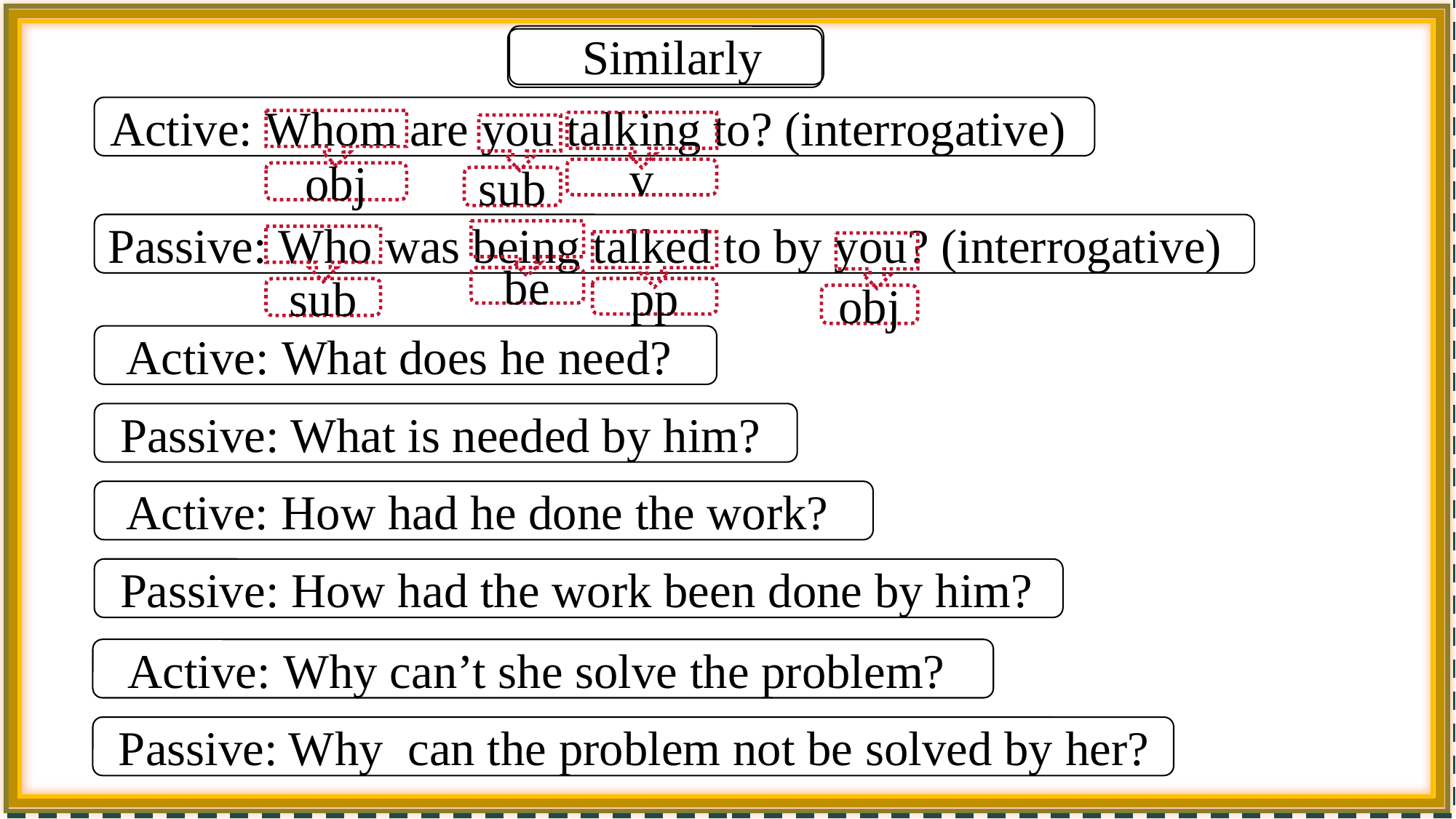

Similarly

Active: Whom are you talking to? (interrogative)

obj

v

sub

Passive: Who was being talked to by you? (interrogative)

be

sub

pp

obj
Active: What does he need?
 Passive: What is needed by him?
Active: How had he done the work?
 Passive: How had the work been done by him?
Active: Why can’t she solve the problem?
 Passive: Why  can the problem not be solved by her?
What does he need? (Active)
What is needed by him? (Passive)